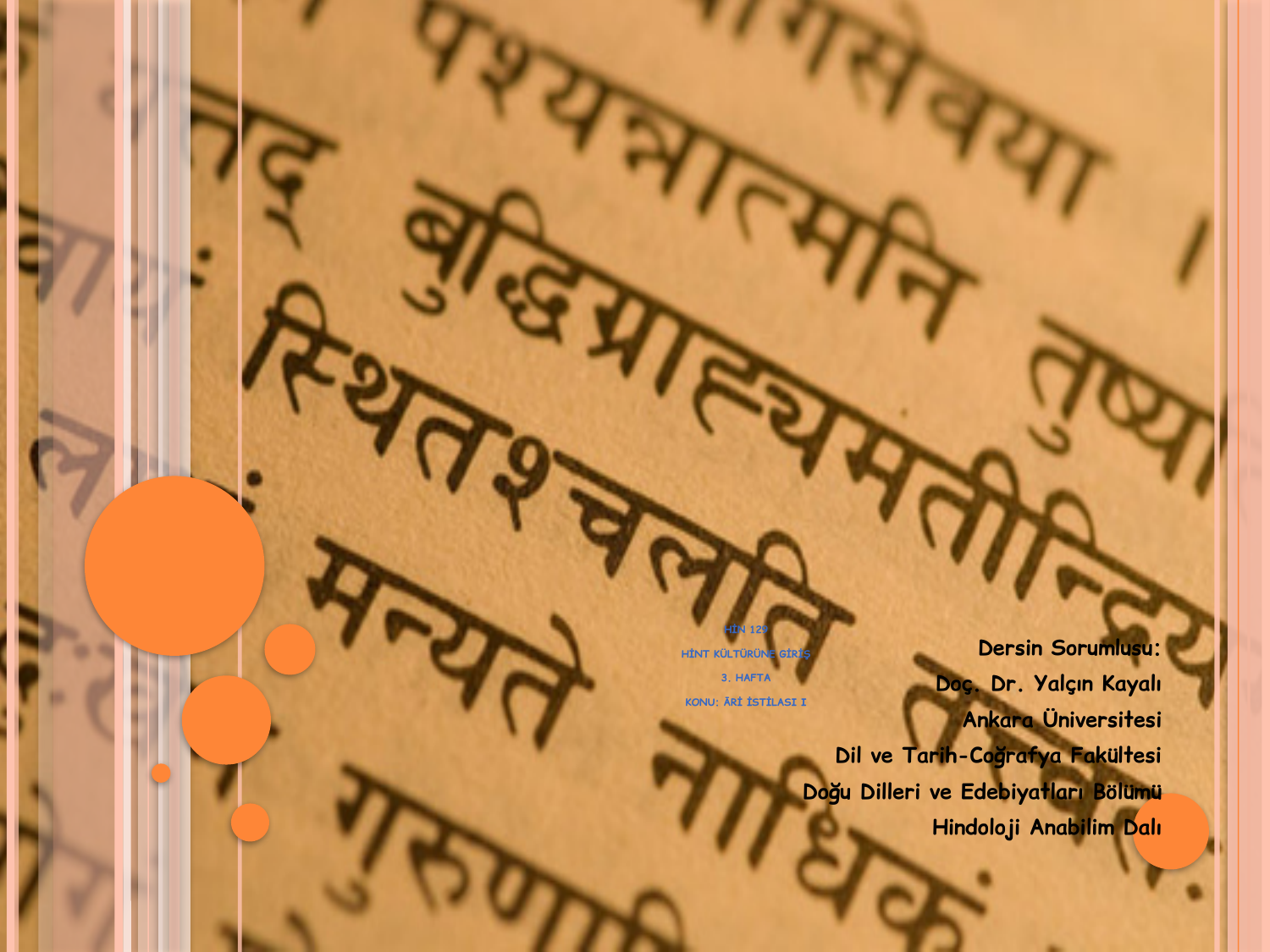

# HİN 129 HİNT KÜLTÜRÜNE GİRİŞ 3. hafta Konu: Āri istilası I

Dersin Sorumlusu:
Doç. Dr. Yalçın Kayalı
Ankara Üniversitesi
Dil ve Tarih-Coğrafya Fakültesi
Doğu Dilleri ve Edebiyatları Bölümü
Hindoloji Anabilim Dalı